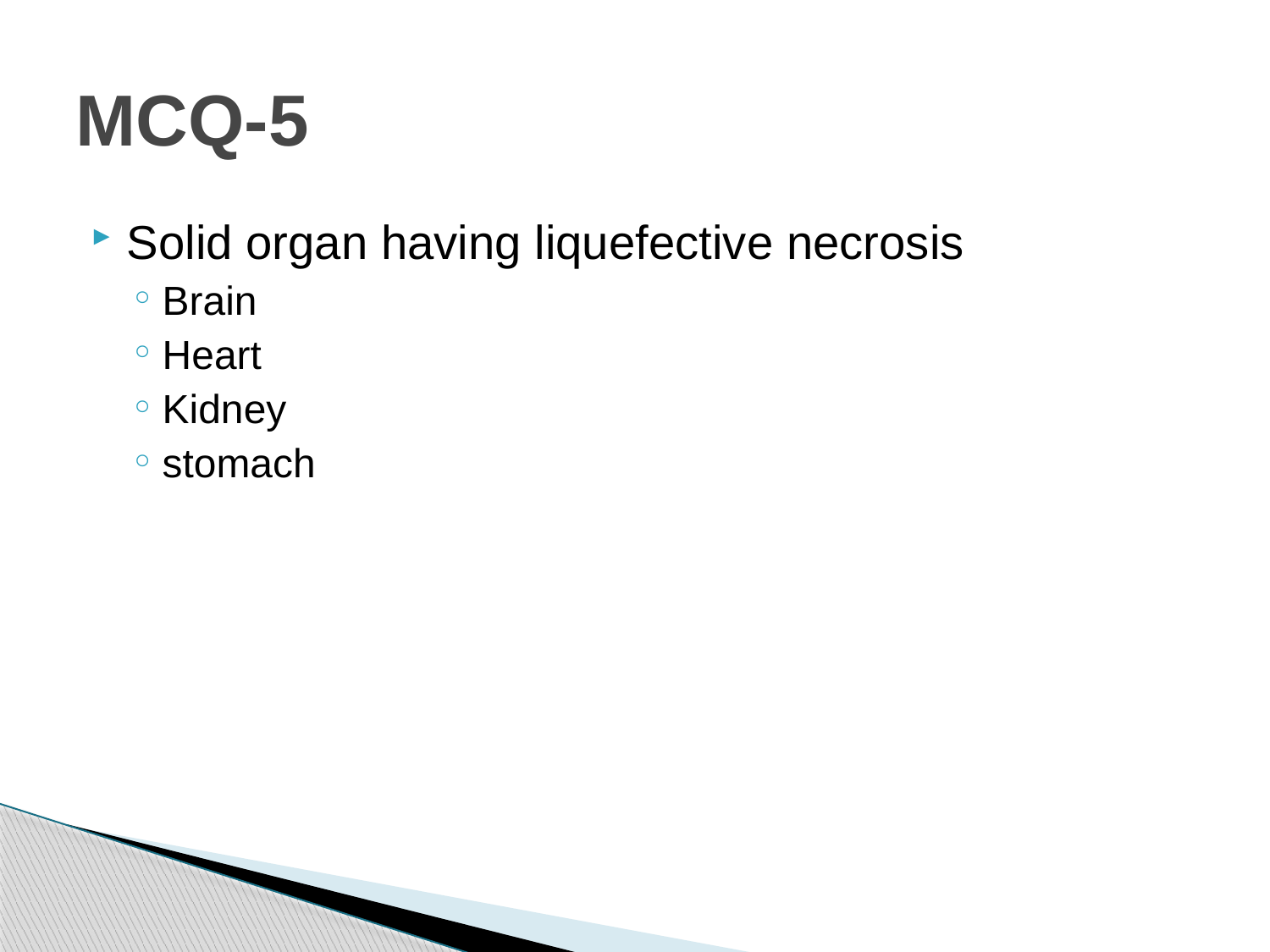

# MCQ-5
Solid organ having liquefective necrosis
Brain
Heart
Kidney
stomach